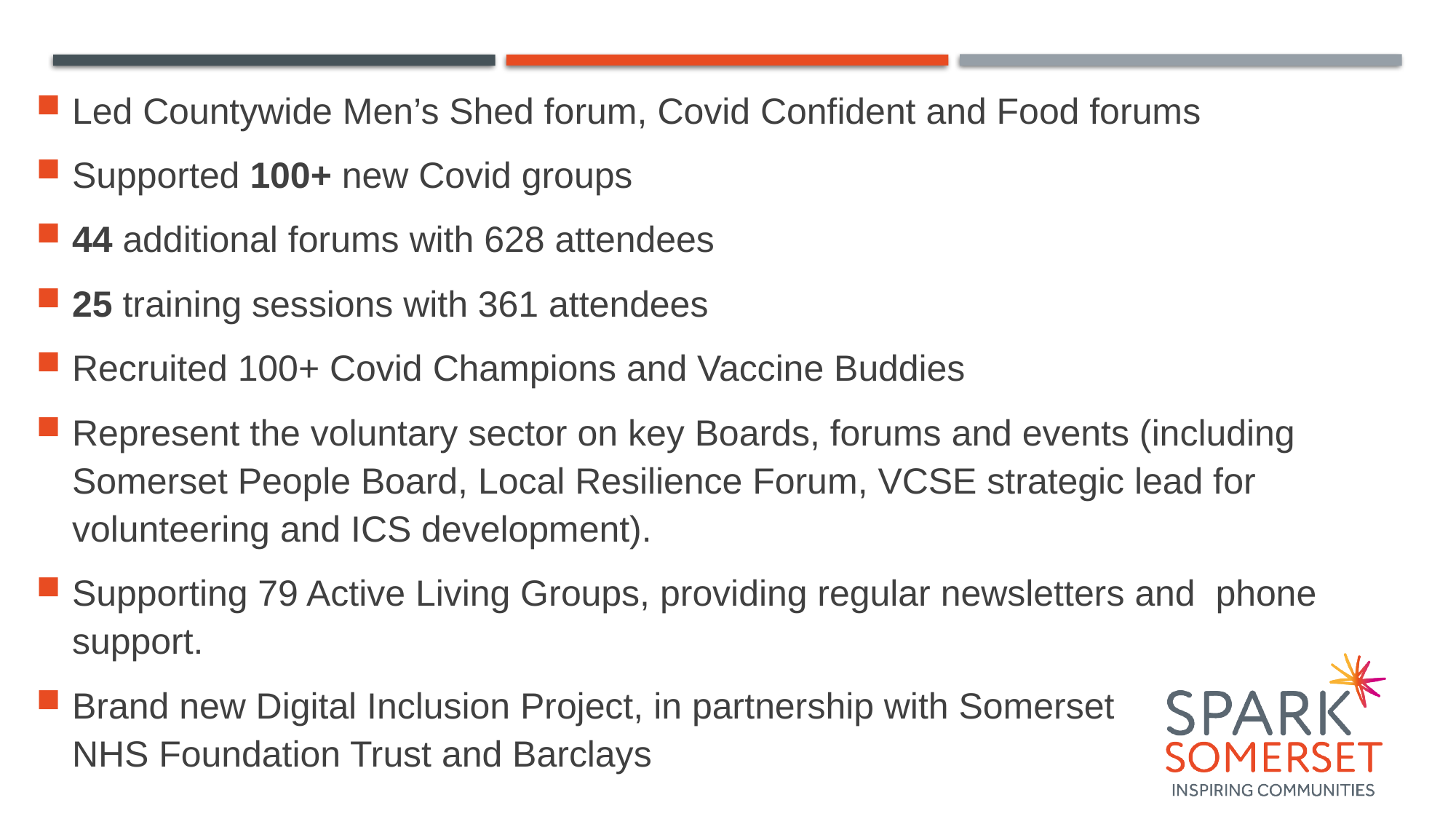

Led Countywide Men’s Shed forum, Covid Confident and Food forums
Supported 100+ new Covid groups
44 additional forums with 628 attendees
25 training sessions with 361 attendees
Recruited 100+ Covid Champions and Vaccine Buddies
Represent the voluntary sector on key Boards, forums and events (including Somerset People Board, Local Resilience Forum, VCSE strategic lead for volunteering and ICS development).
Supporting 79 Active Living Groups, providing regular newsletters and  phone support.
Brand new Digital Inclusion Project, in partnership with Somerset
NHS Foundation Trust and Barclays